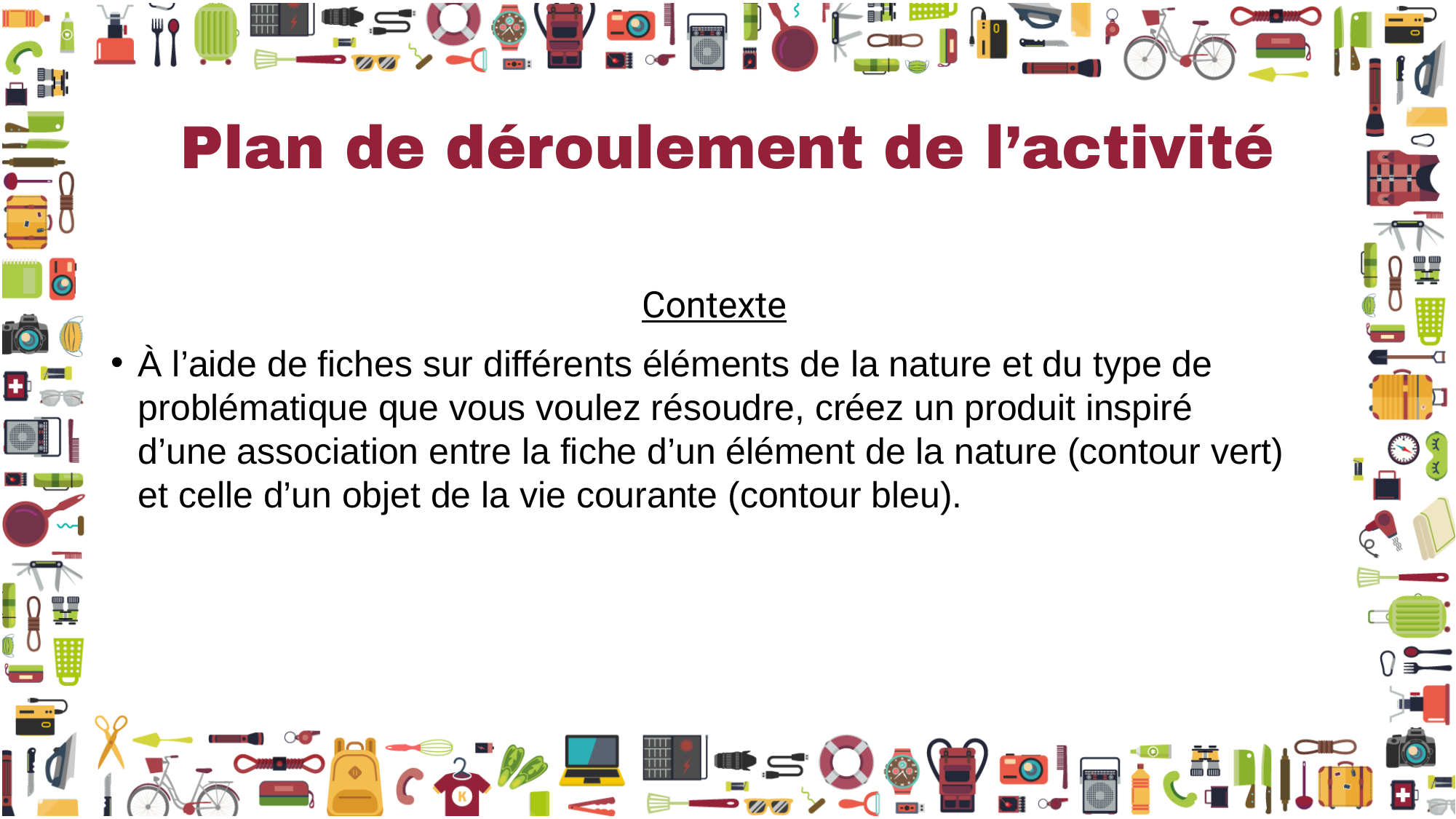

# Plan de déroulement de l’activité
Contexte
À l’aide de fiches sur différents éléments de la nature et du type de problématique que vous voulez résoudre, créez un produit inspiré
d’une association entre la fiche d’un élément de la nature (contour vert) et celle d’un objet de la vie courante (contour bleu).